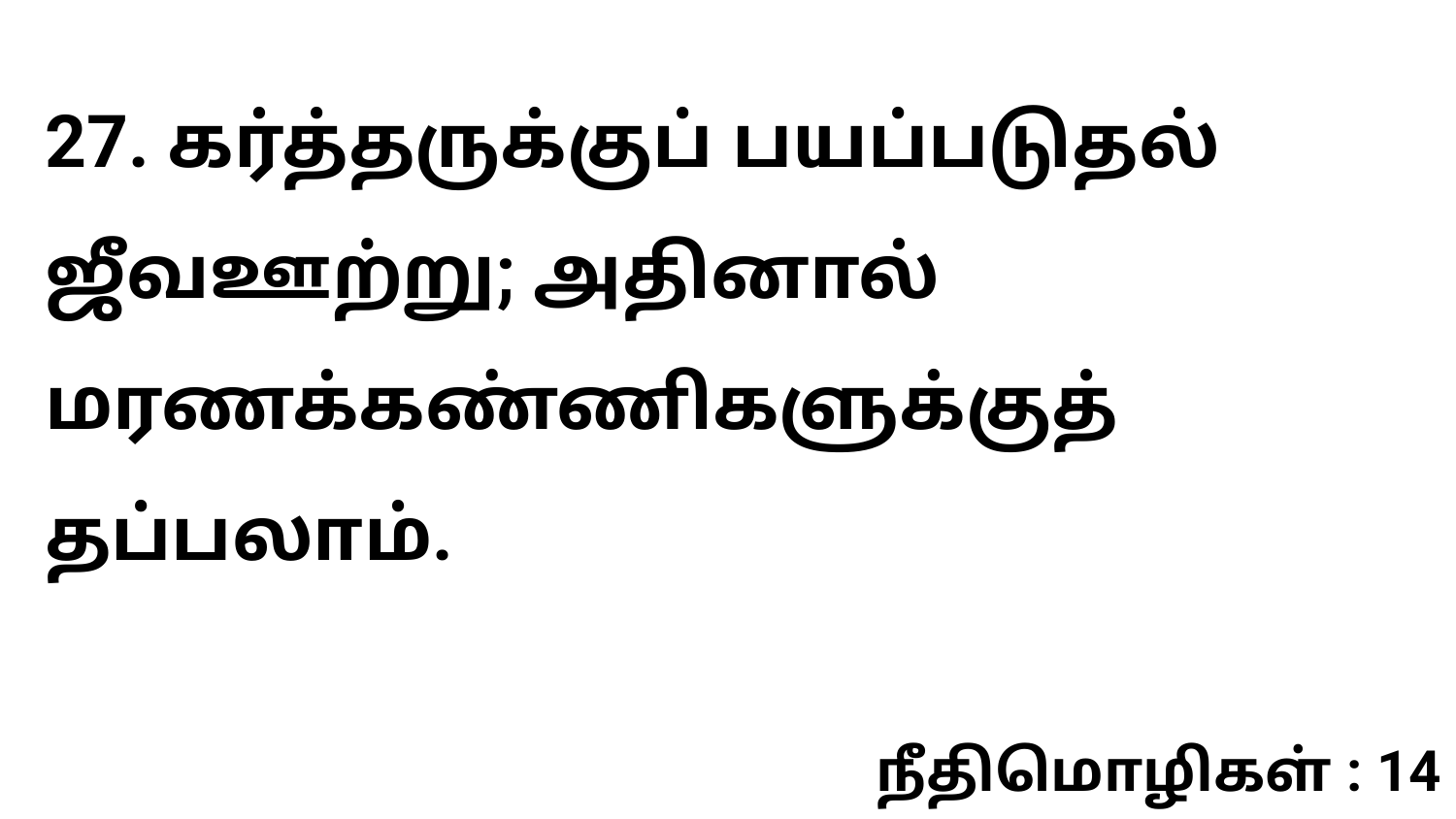

27. கர்த்தருக்குப் பயப்படுதல் ஜீவஊற்று; அதினால் மரணக்கண்ணிகளுக்குத் தப்பலாம்.
நீதிமொழிகள் : 14